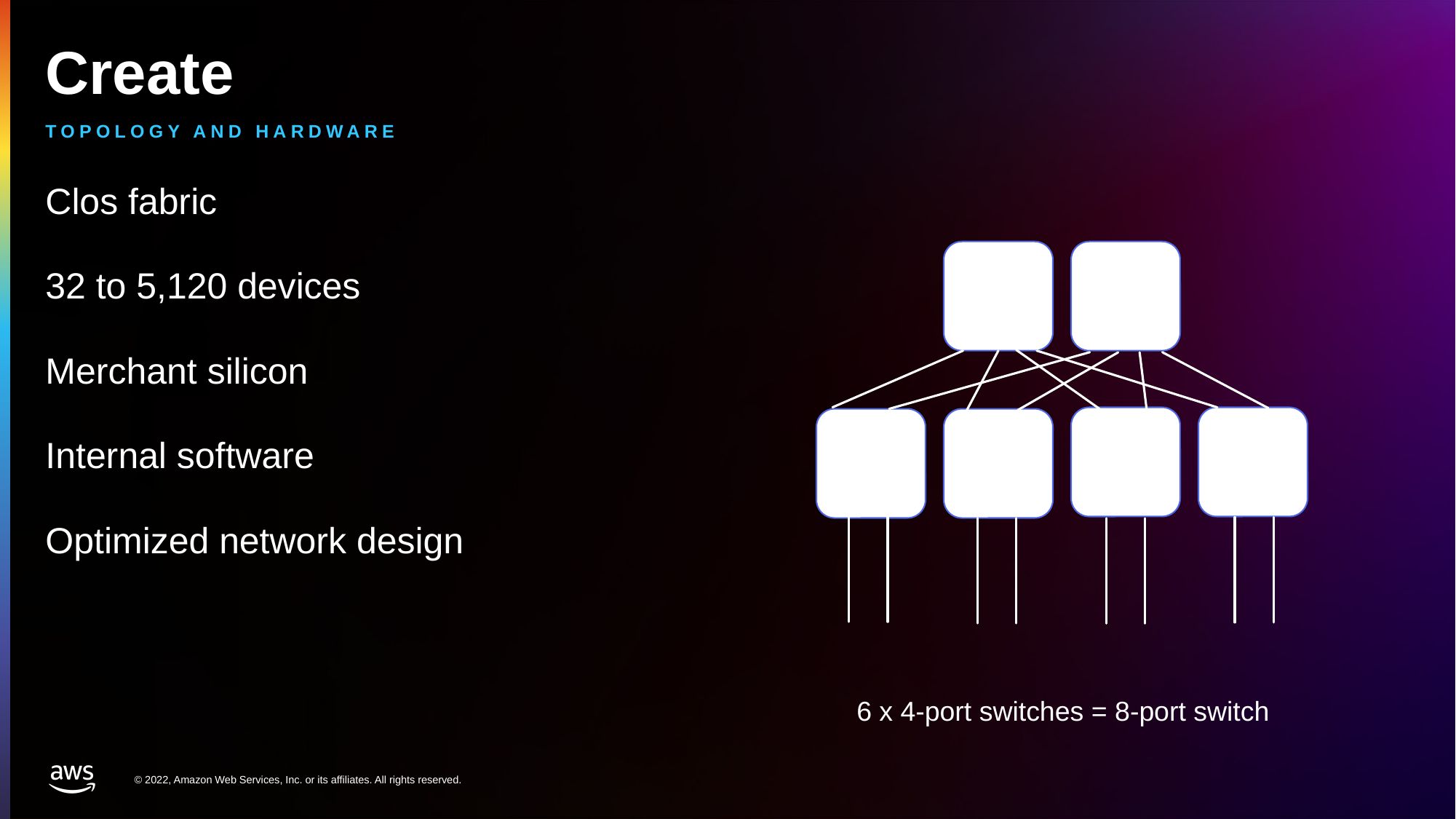

# Create
Topology and Hardware
Clos fabric
32 to 5,120 devices
Merchant silicon
Internal software
Optimized network design

6 x 4-port switches = 8-port switch